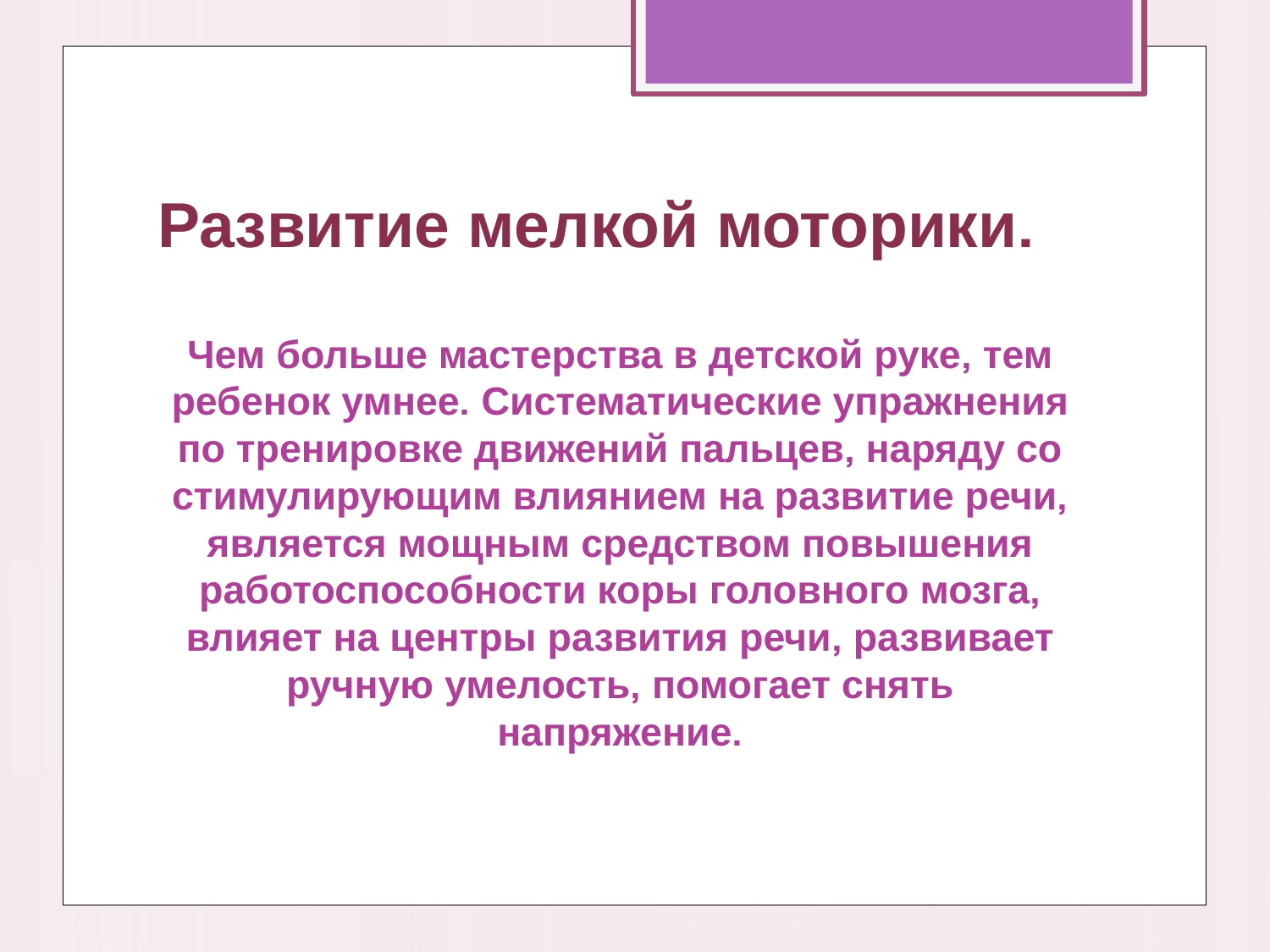

# Развитие мелкой моторики.
Чем больше мастерства в детской руке, тем ребенок умнее. Систематические упражнения по тренировке движений пальцев, наряду со стимулирующим влиянием на развитие речи, является мощным средством повышения работоспособности коры головного мозга, влияет на центры развития речи, развивает ручную умелость, помогает снять напряжение.